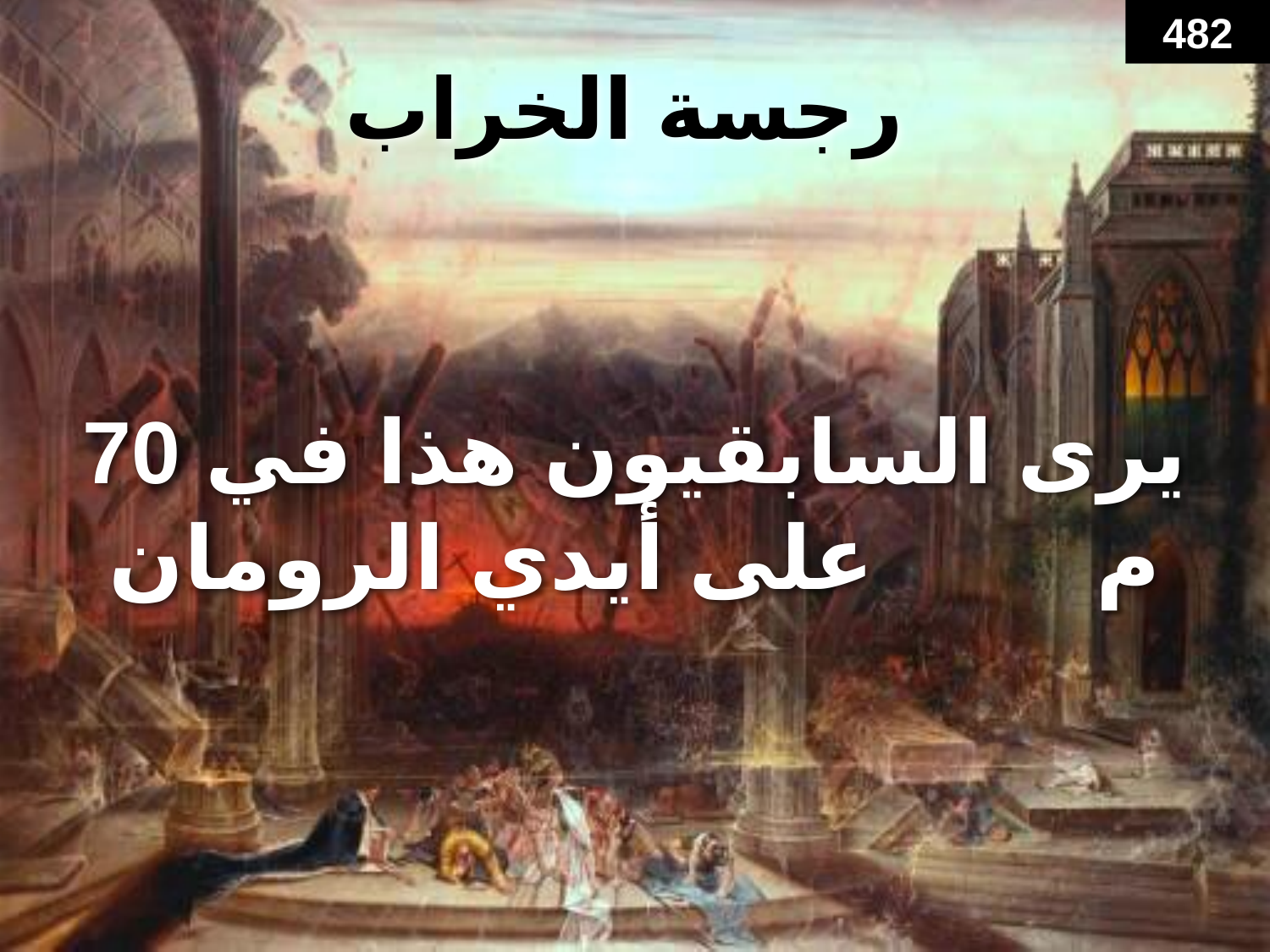

482
# رجسة الخراب
يرى السابقيون هذا في 70 م         على أيدي الرومان